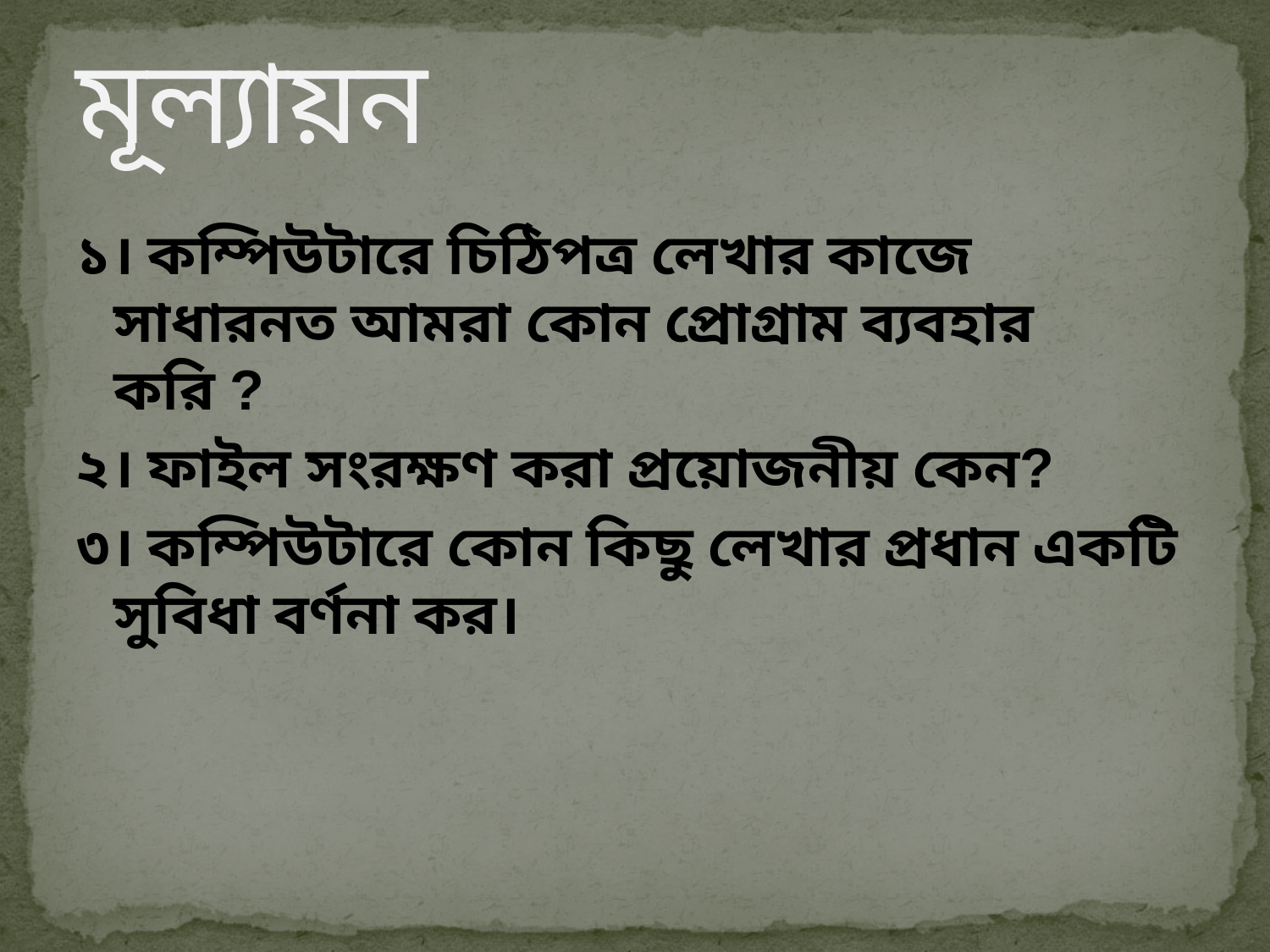

# মূল্যায়ন
১। কম্পিউটারে চিঠিপত্র লেখার কাজে সাধারনত আমরা কোন প্রোগ্রাম ব্যবহার করি ?
২। ফাইল সংরক্ষণ করা প্রয়োজনীয় কেন?
৩। কম্পিউটারে কোন কিছু লেখার প্রধান একটি সুবিধা বর্ণনা কর।